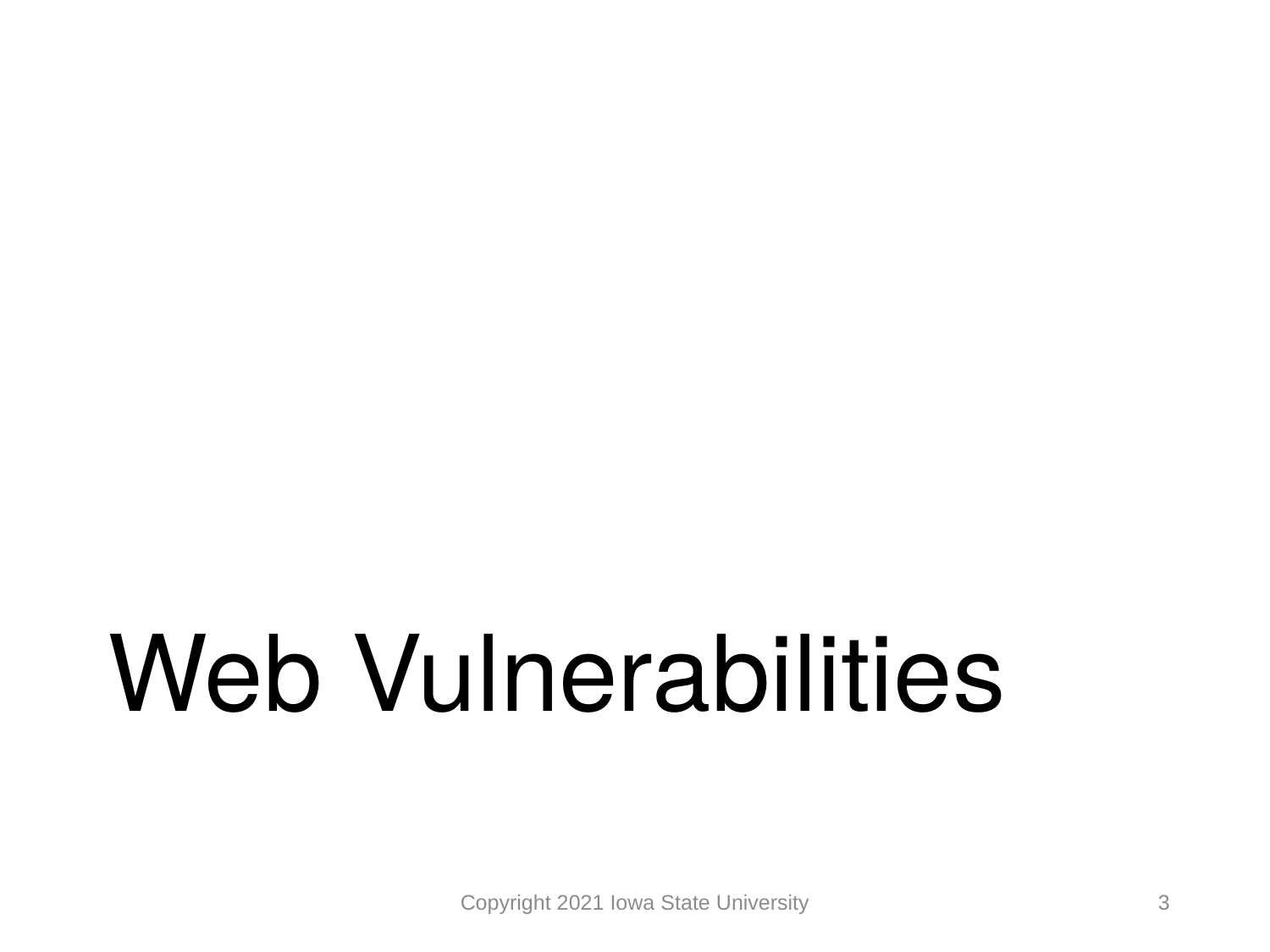

# Web Vulnerabilities
Copyright 2021 Iowa State University
3